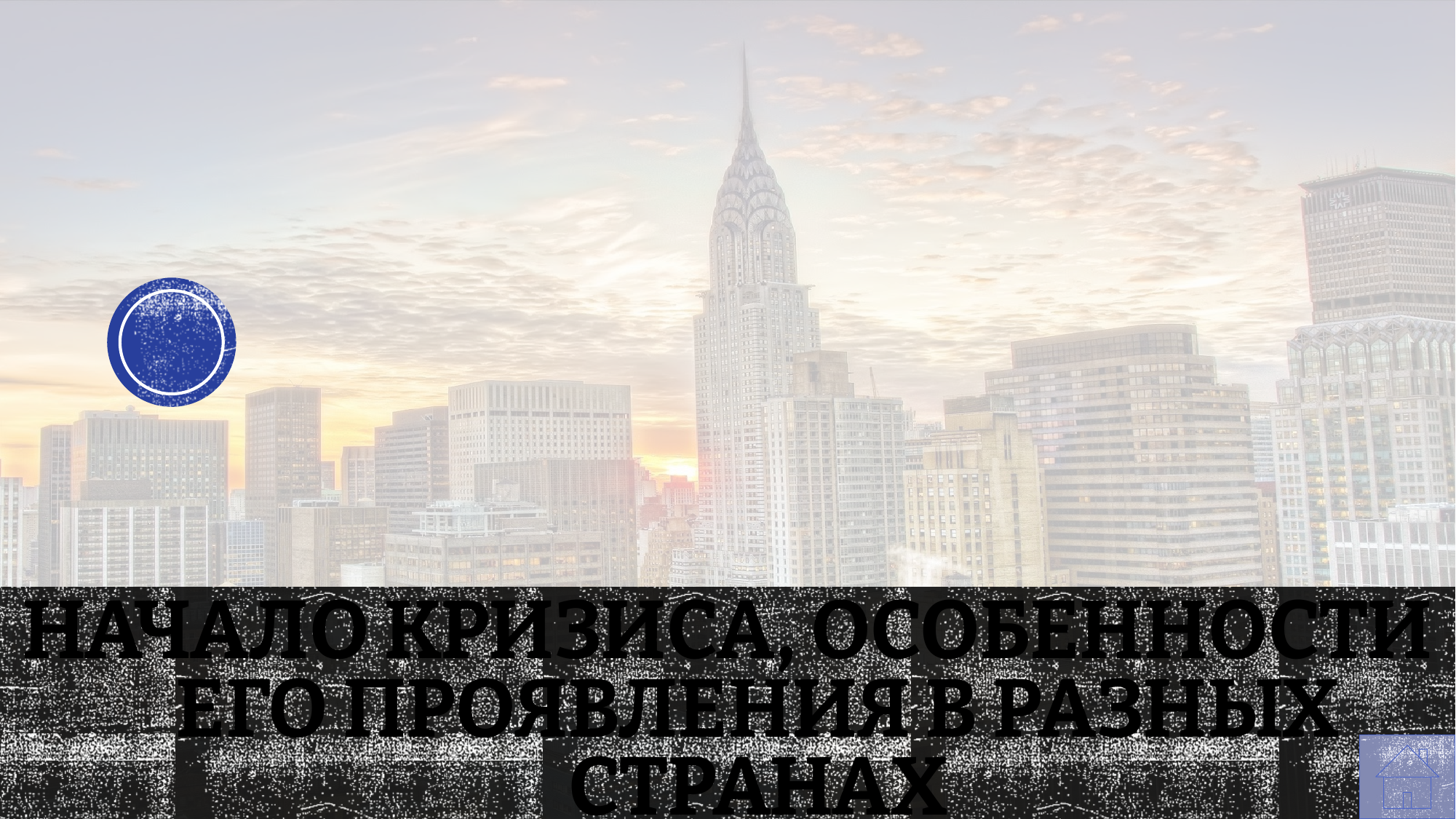

# Начало кризиса, особенности его проявления в разных странах